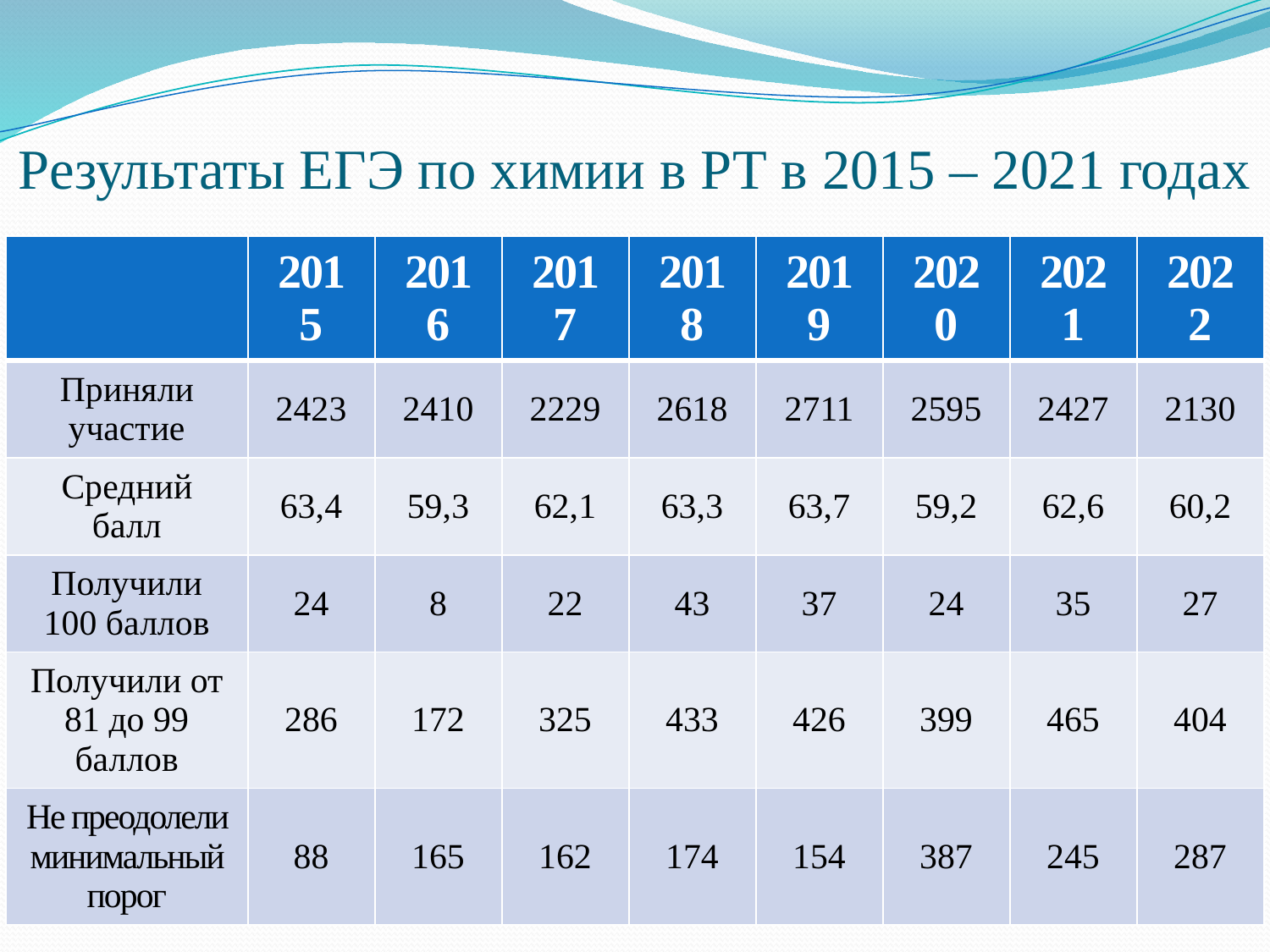

Результаты ЕГЭ по химии в РТ в 2015 – 2021 годах

[unsupported chart]

[unsupported chart]

[unsupported chart]

|  | 2015 | 2016 | 2017 | 2018 | 2019 | 2020 | 2021 | 2022 |
| --- | --- | --- | --- | --- | --- | --- | --- | --- |
| Приняли участие | 2423 | 2410 | 2229 | 2618 | 2711 | 2595 | 2427 | 2130 |
| Средний балл | 63,4 | 59,3 | 62,1 | 63,3 | 63,7 | 59,2 | 62,6 | 60,2 |
| Получили 100 баллов | 24 | 8 | 22 | 43 | 37 | 24 | 35 | 27 |
| Получили от 81 до 99 баллов | 286 | 172 | 325 | 433 | 426 | 399 | 465 | 404 |
| Не преодолели минимальный порог | 88 | 165 | 162 | 174 | 154 | 387 | 245 | 287 |

[unsupported chart]

[unsupported chart]